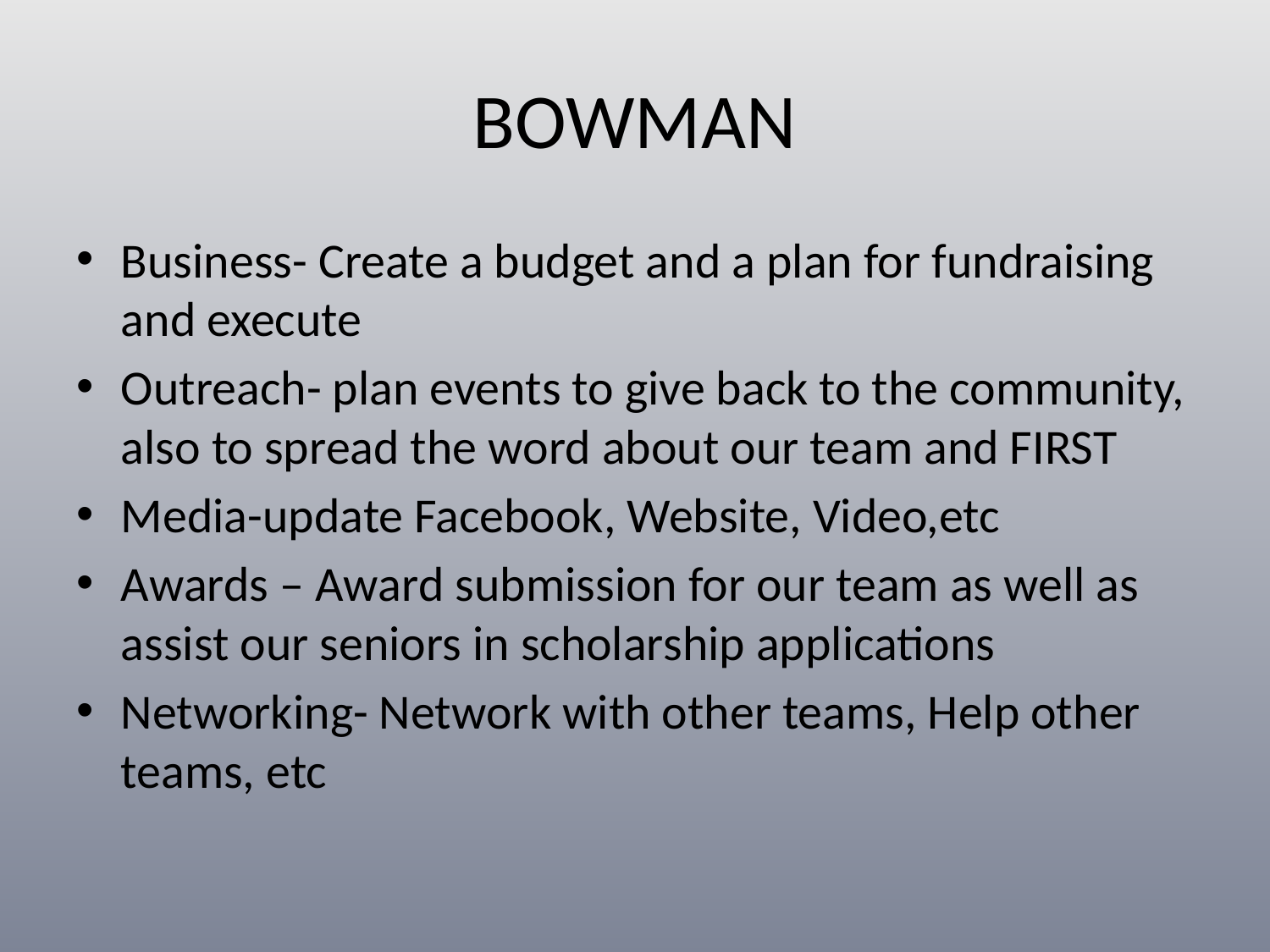

# BOWMAN
Business- Create a budget and a plan for fundraising and execute
Outreach- plan events to give back to the community, also to spread the word about our team and FIRST
Media-update Facebook, Website, Video,etc
Awards – Award submission for our team as well as assist our seniors in scholarship applications
Networking- Network with other teams, Help other teams, etc